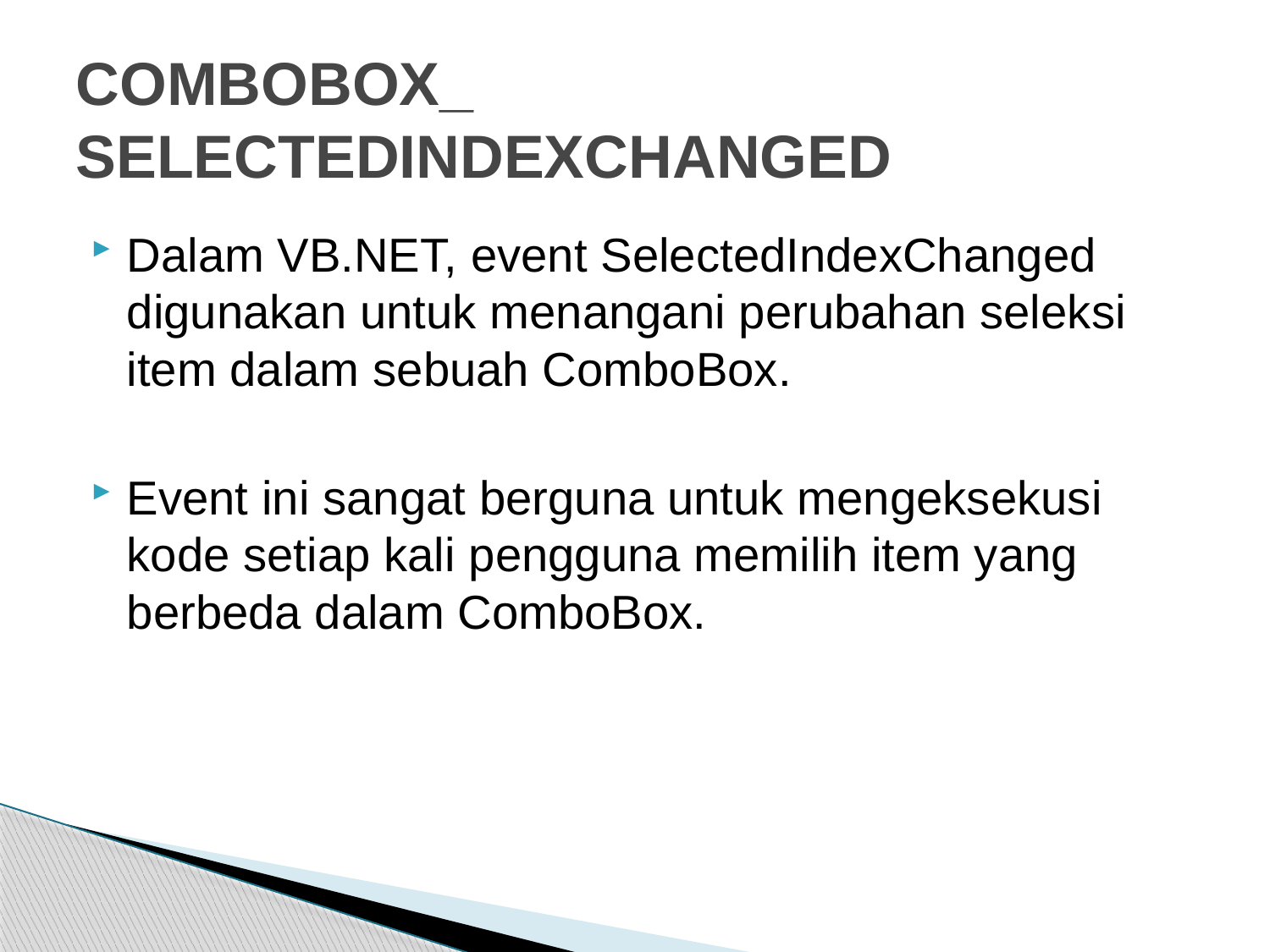

# COMBOBOX_ SELECTEDINDEXCHANGED
Dalam VB.NET, event SelectedIndexChanged digunakan untuk menangani perubahan seleksi item dalam sebuah ComboBox.

Event ini sangat berguna untuk mengeksekusi kode setiap kali pengguna memilih item yang berbeda dalam ComboBox.